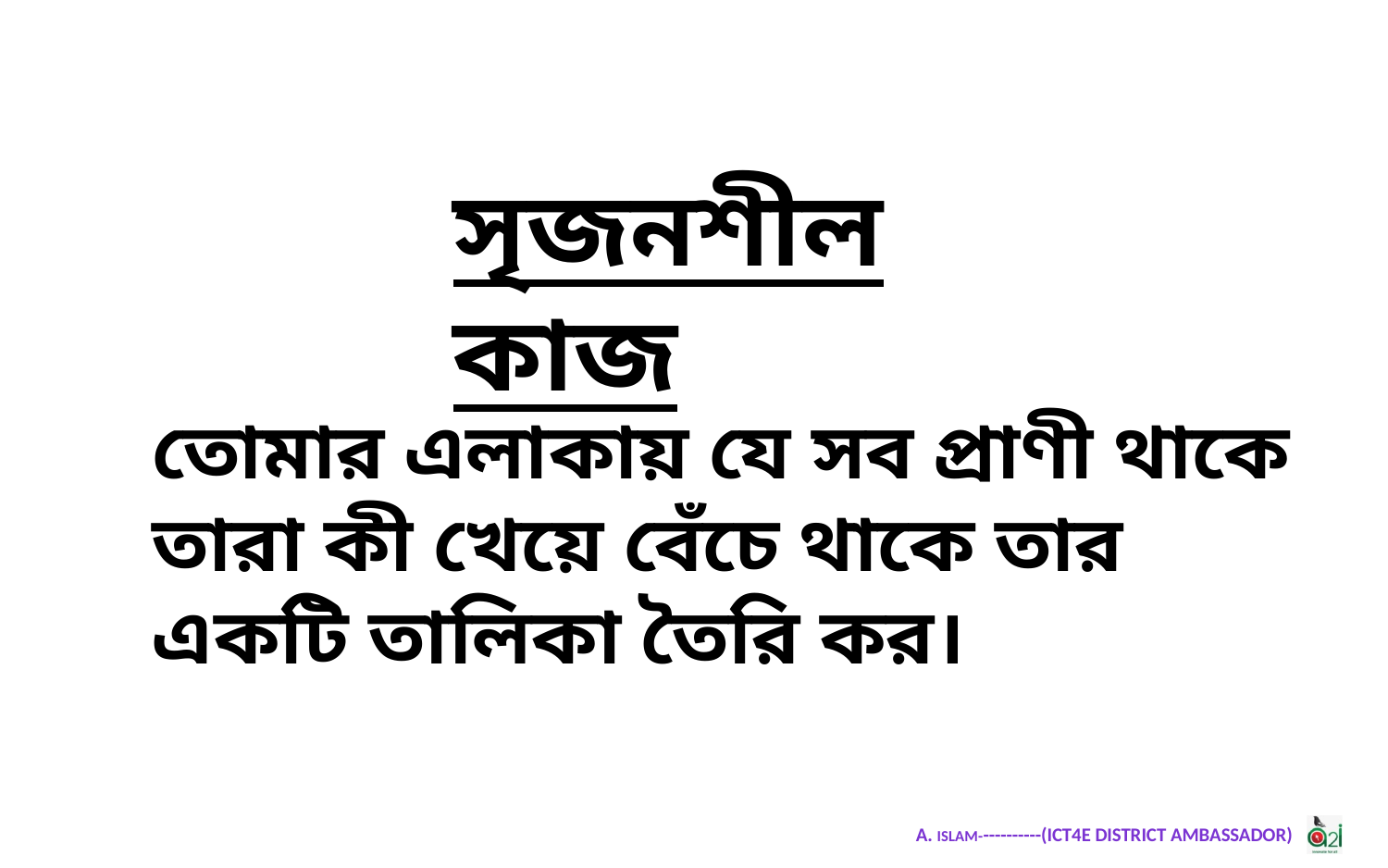

সৃজনশীলকাজ
তোমার এলাকায় যে সব প্রাণী থাকে তারা কী খেয়ে বেঁচে থাকে তার একটি তালিকা তৈরি কর।